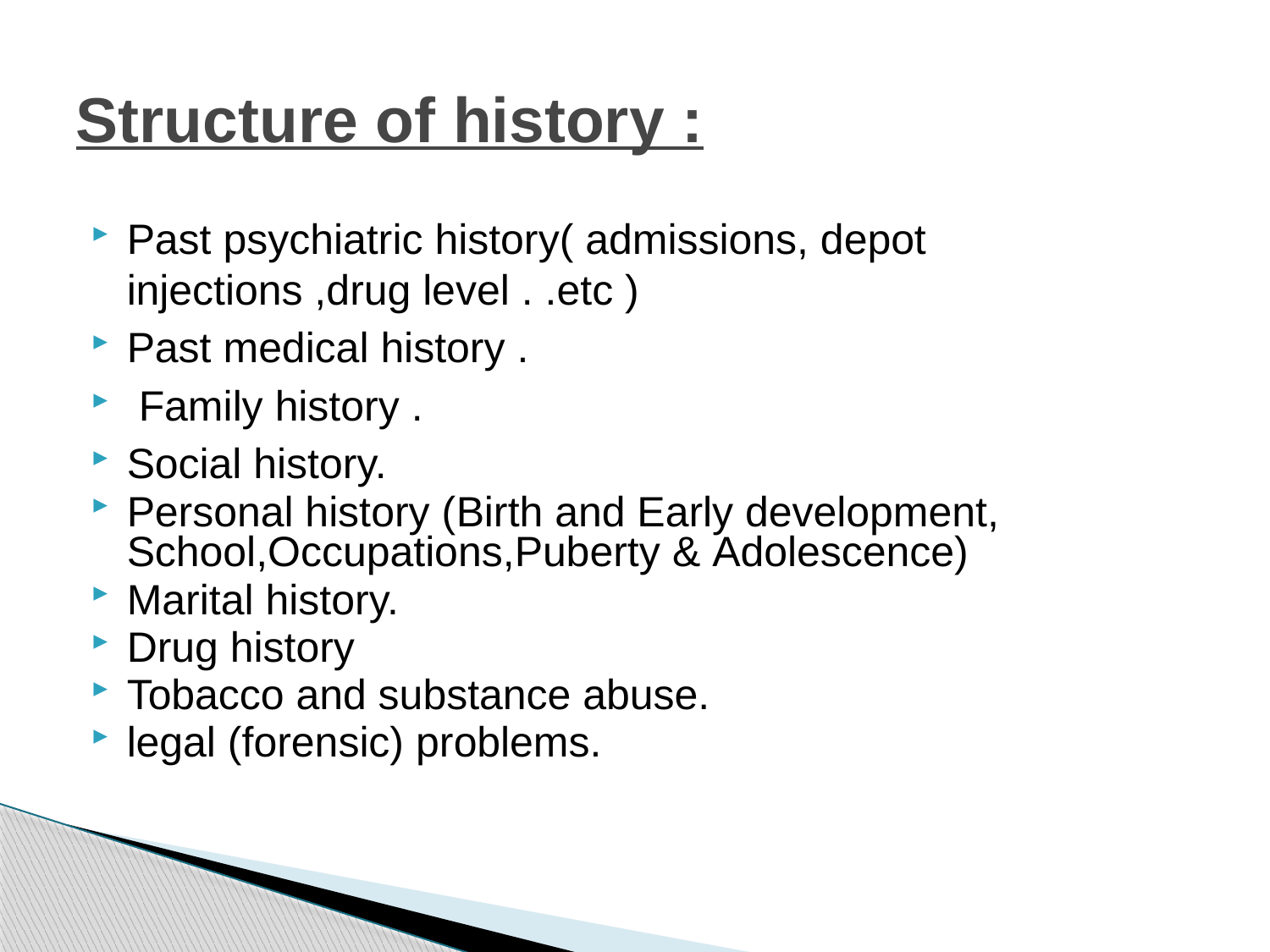

# Structure of history :
Past psychiatric history( admissions, depot injections ,drug level . .etc )
Past medical history .
 Family history .
Social history.
Personal history (Birth and Early development, School,Occupations,Puberty & Adolescence)
Marital history.
Drug history
Tobacco and substance abuse.
legal (forensic) problems.